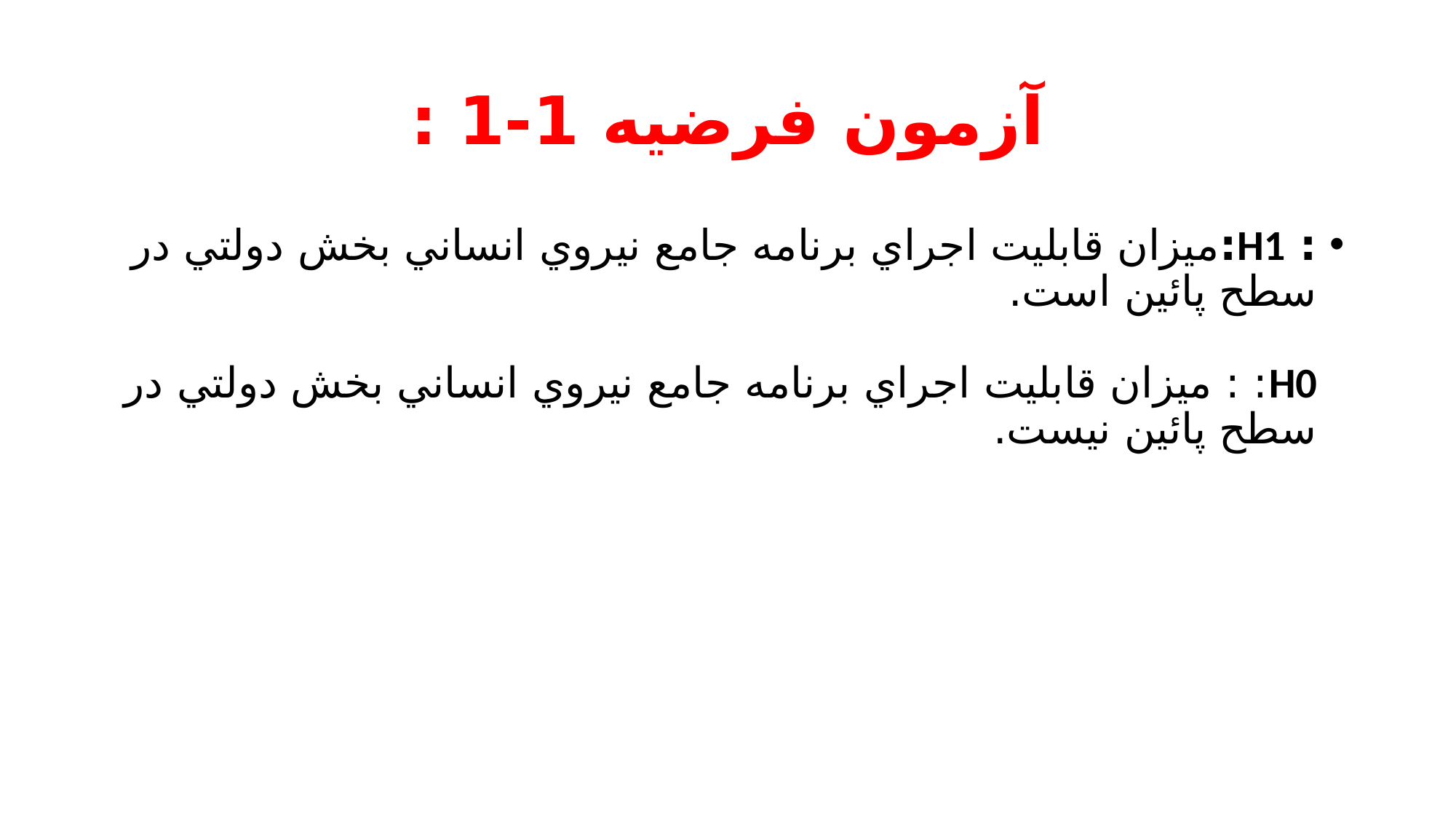

# آزمون فرضيه 1-1 :
: H1:ميزان قابليت اجراي برنامه جامع نيروي انساني بخش دولتي در سطح پائين است.
H0: : ميزان قابليت اجراي برنامه جامع نيروي انساني بخش دولتي در سطح پائين نيست.